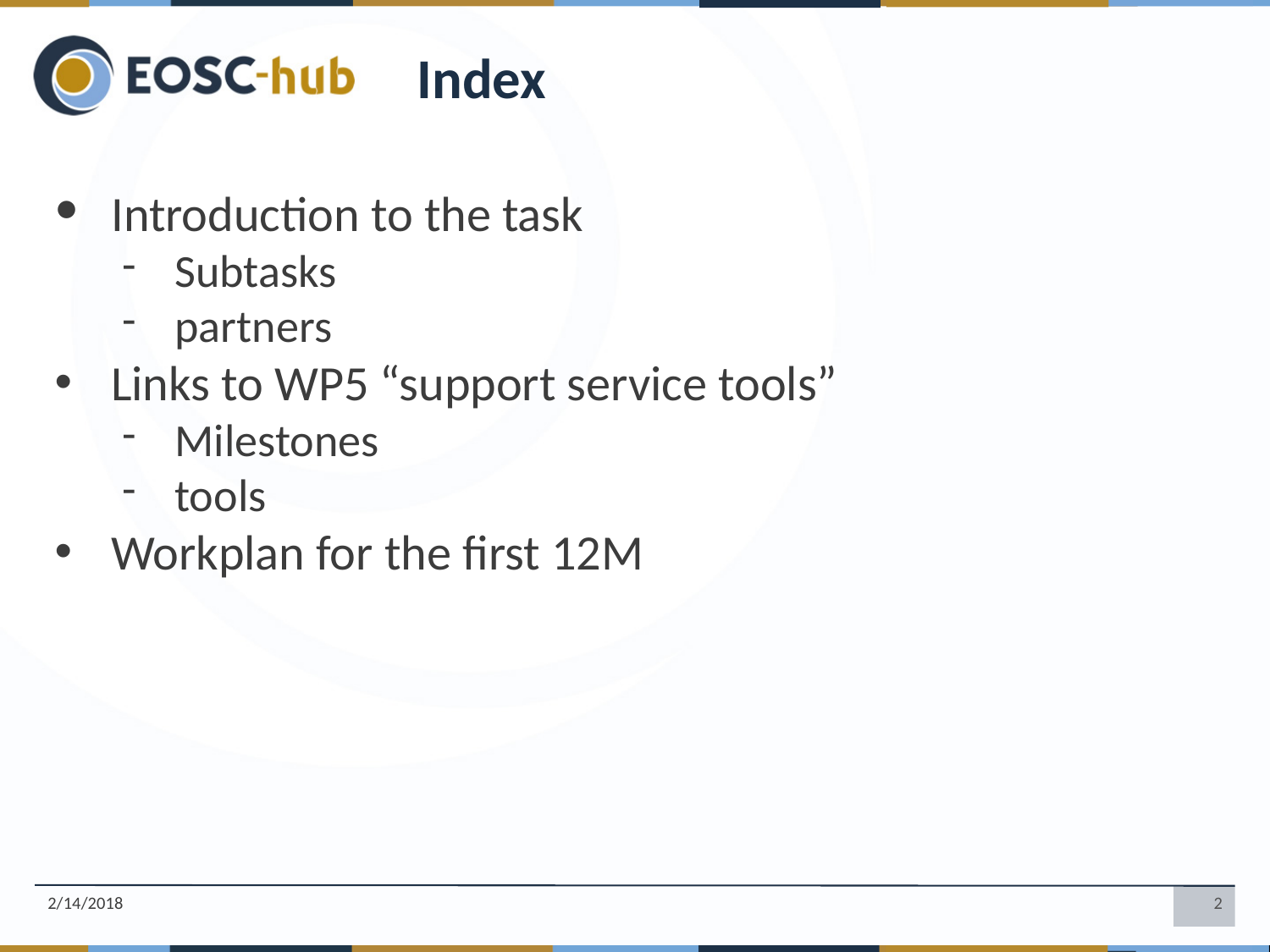

Index
Introduction to the task
Subtasks
partners
Links to WP5 “support service tools”
Milestones
tools
Workplan for the first 12M

2/14/2018
2